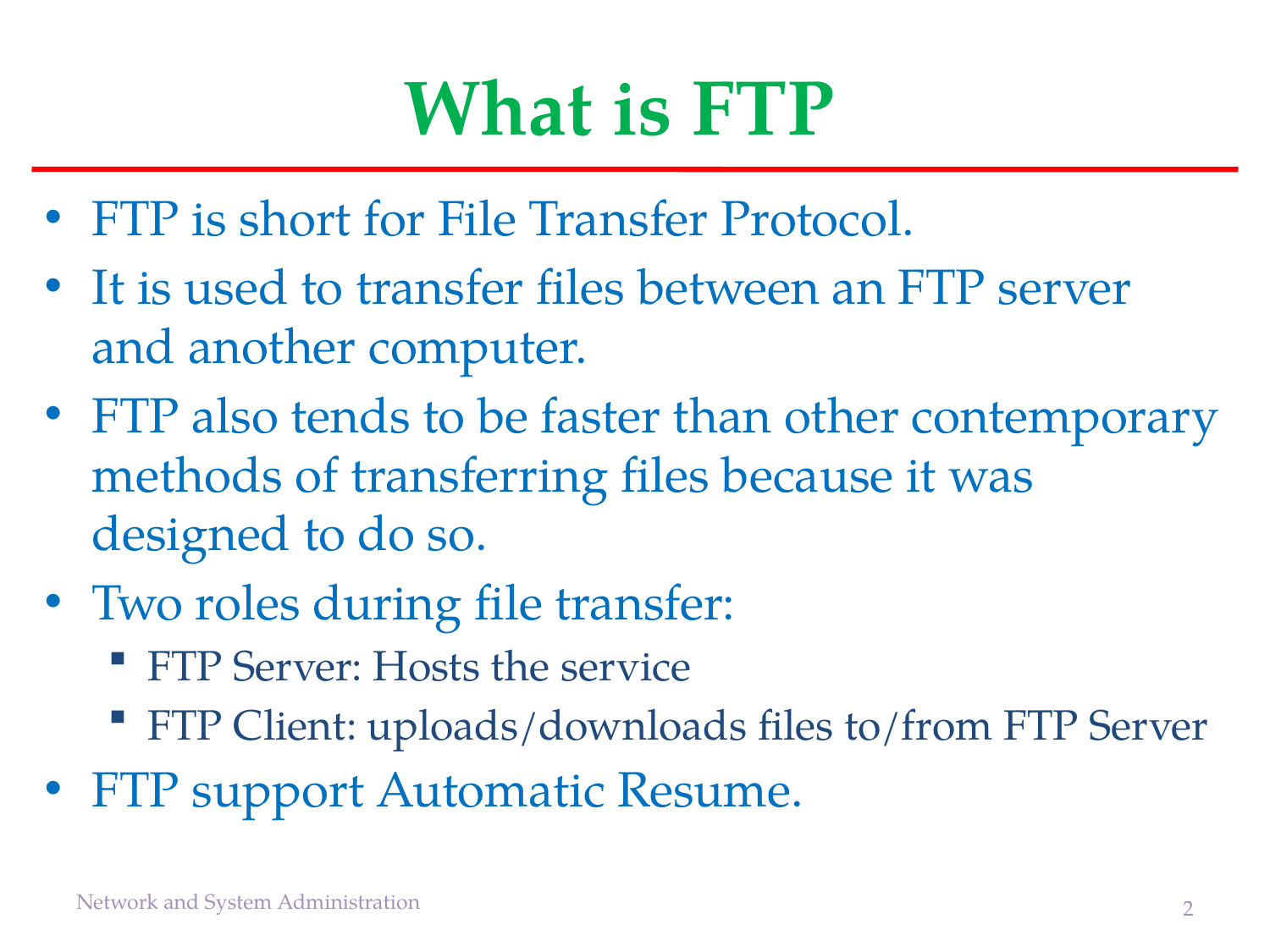

# What is FTP
FTP is short for File Transfer Protocol.
It is used to transfer files between an FTP server and another computer.
FTP also tends to be faster than other contemporary methods of transferring files because it was designed to do so.
Two roles during file transfer:
FTP Server: Hosts the service
FTP Client: uploads/downloads files to/from FTP Server
FTP support Automatic Resume.
2
Network and System Administration